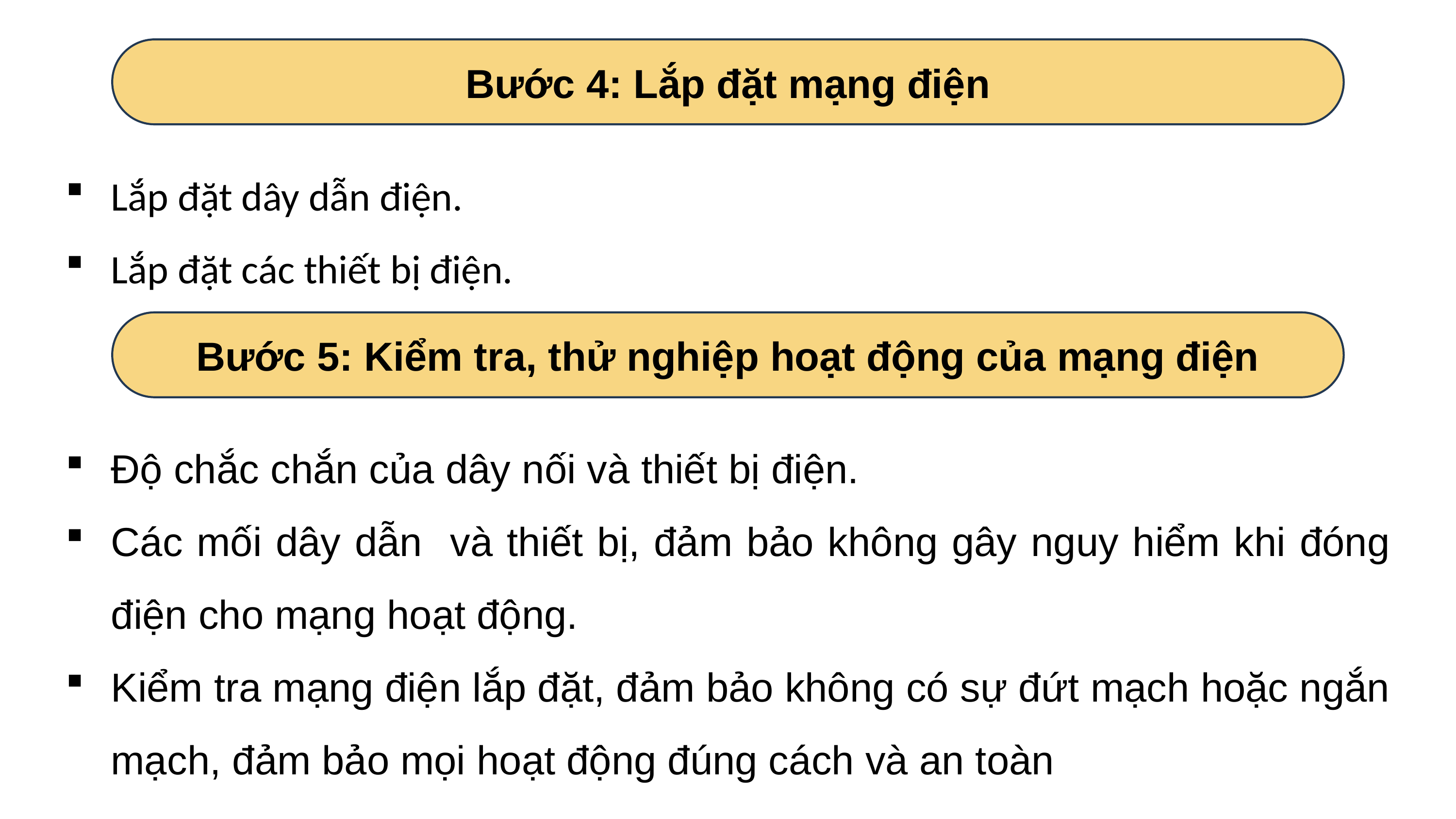

Bước 4: Lắp đặt mạng điện
Lắp đặt dây dẫn điện.
Lắp đặt các thiết bị điện.
Bước 5: Kiểm tra, thử nghiệp hoạt động của mạng điện
Độ chắc chắn của dây nối và thiết bị điện.
Các mối dây dẫn  và thiết bị, đảm bảo không gây nguy hiểm khi đóng điện cho mạng hoạt động.
Kiểm tra mạng điện lắp đặt, đảm bảo không có sự đứt mạch hoặc ngắn mạch, đảm bảo mọi hoạt động đúng cách và an toàn